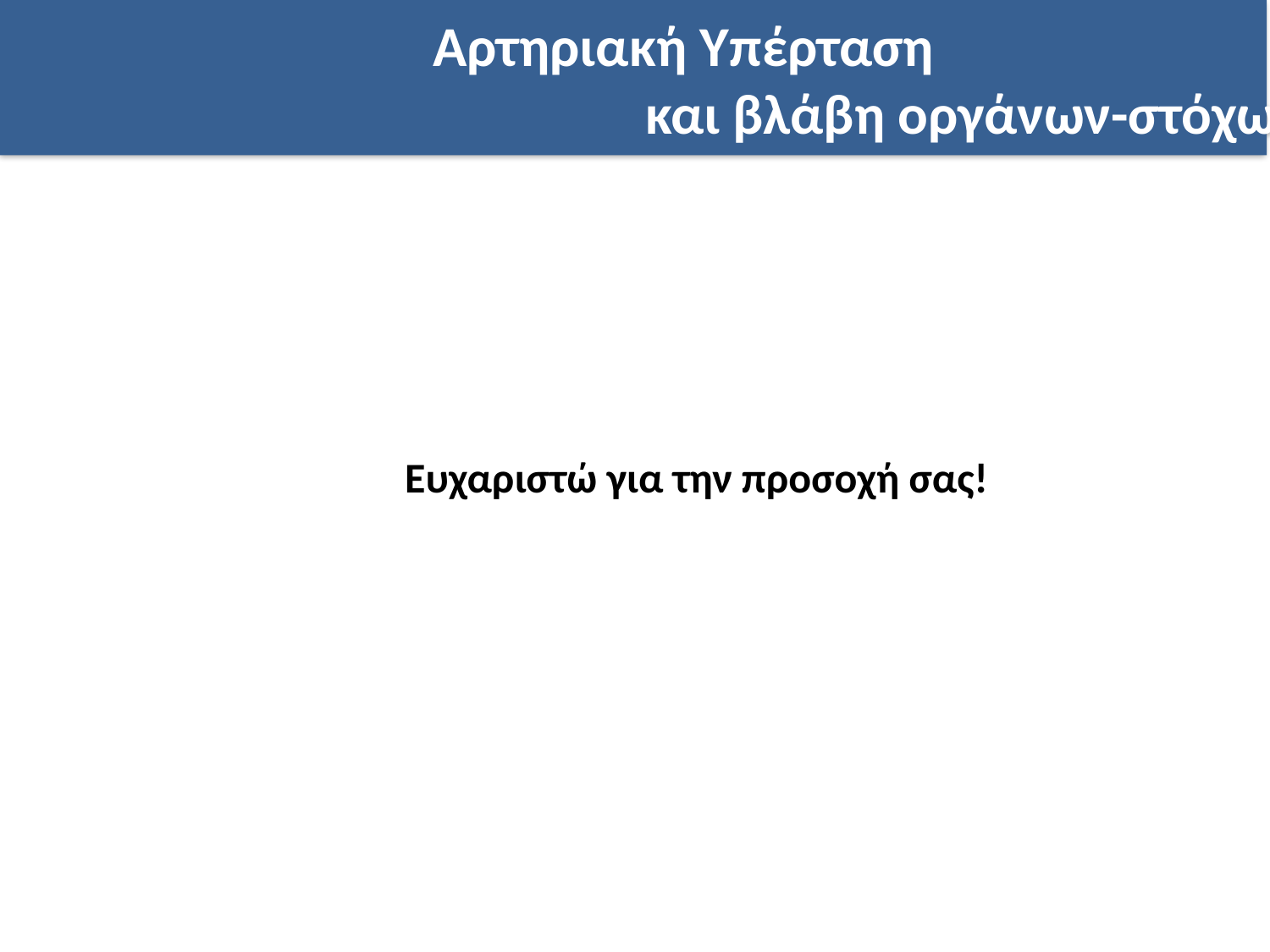

Αρτηριακή Υπέρταση
και βλάβη οργάνων-στόχων
Ευχαριστώ για την προσοχή σας!